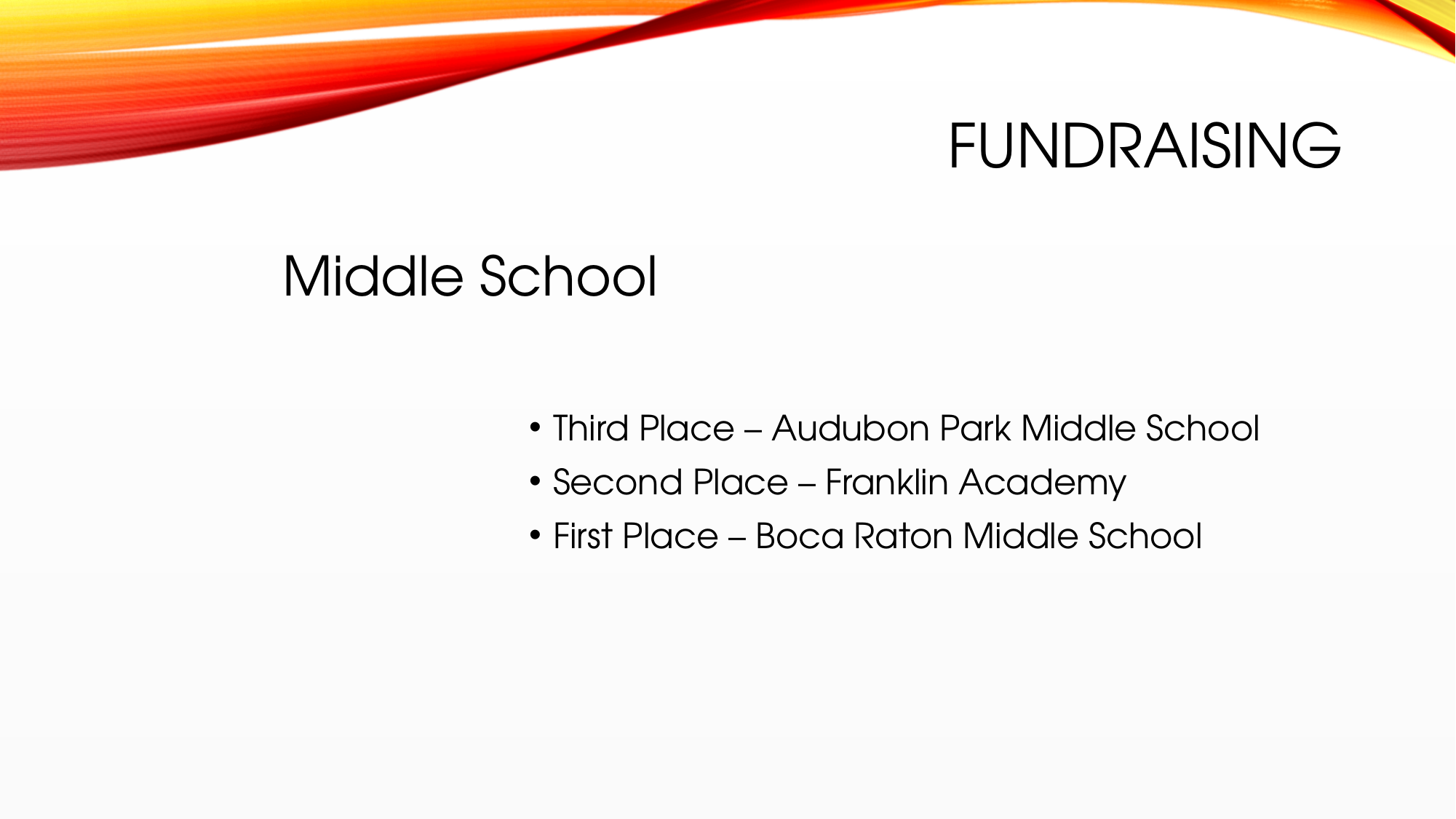

# fundraising
Middle School

Third Place – Audubon Park Middle School
Second Place – Franklin Academy
First Place – Boca Raton Middle School